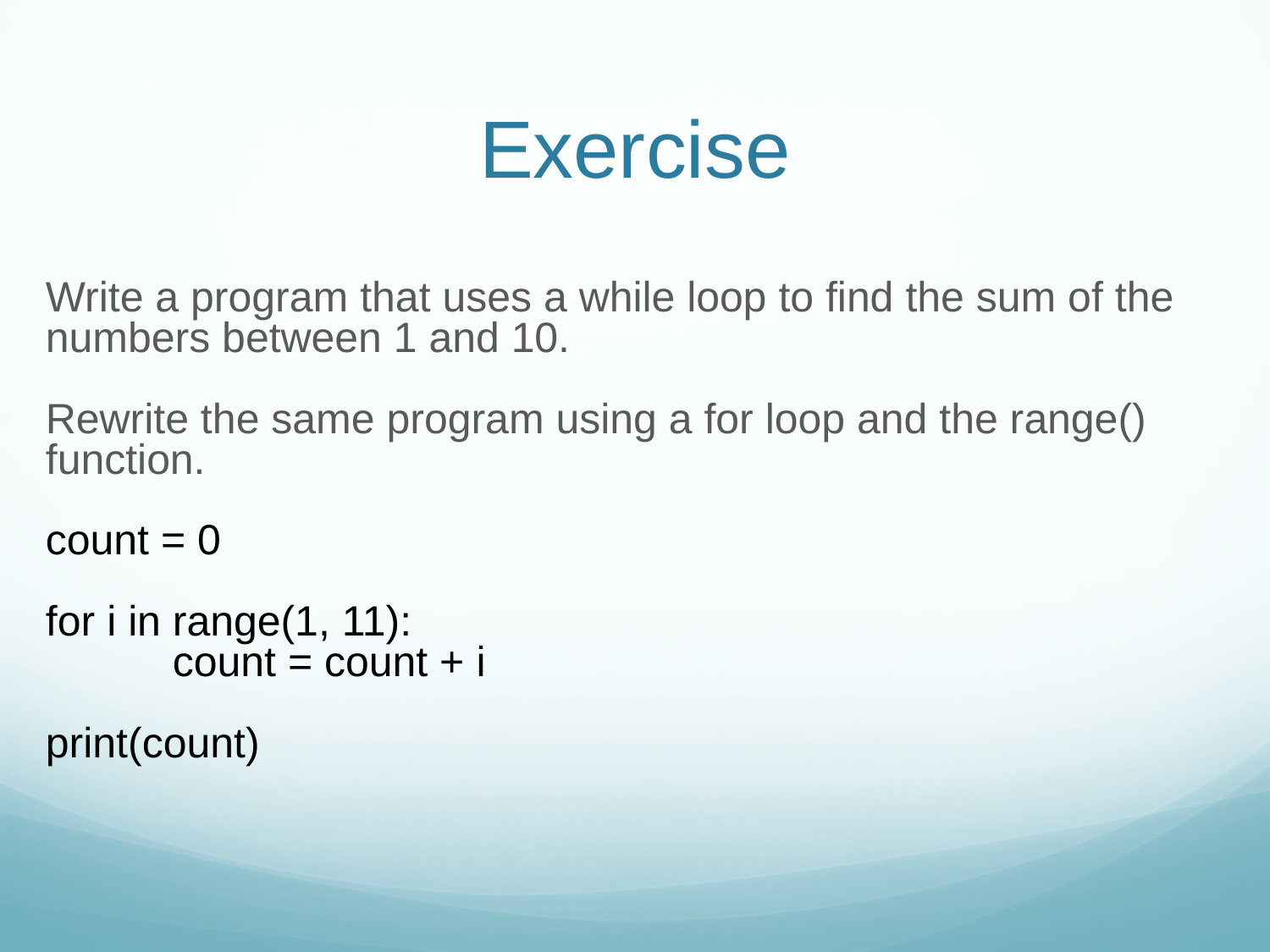

Exercise

Write a program that uses a while loop to find the sum of the numbers between 1 and 10.

Rewrite the same program using a for loop and the range() function.

count = 0

for i in range(1, 11):
	count = count + i

print(count)